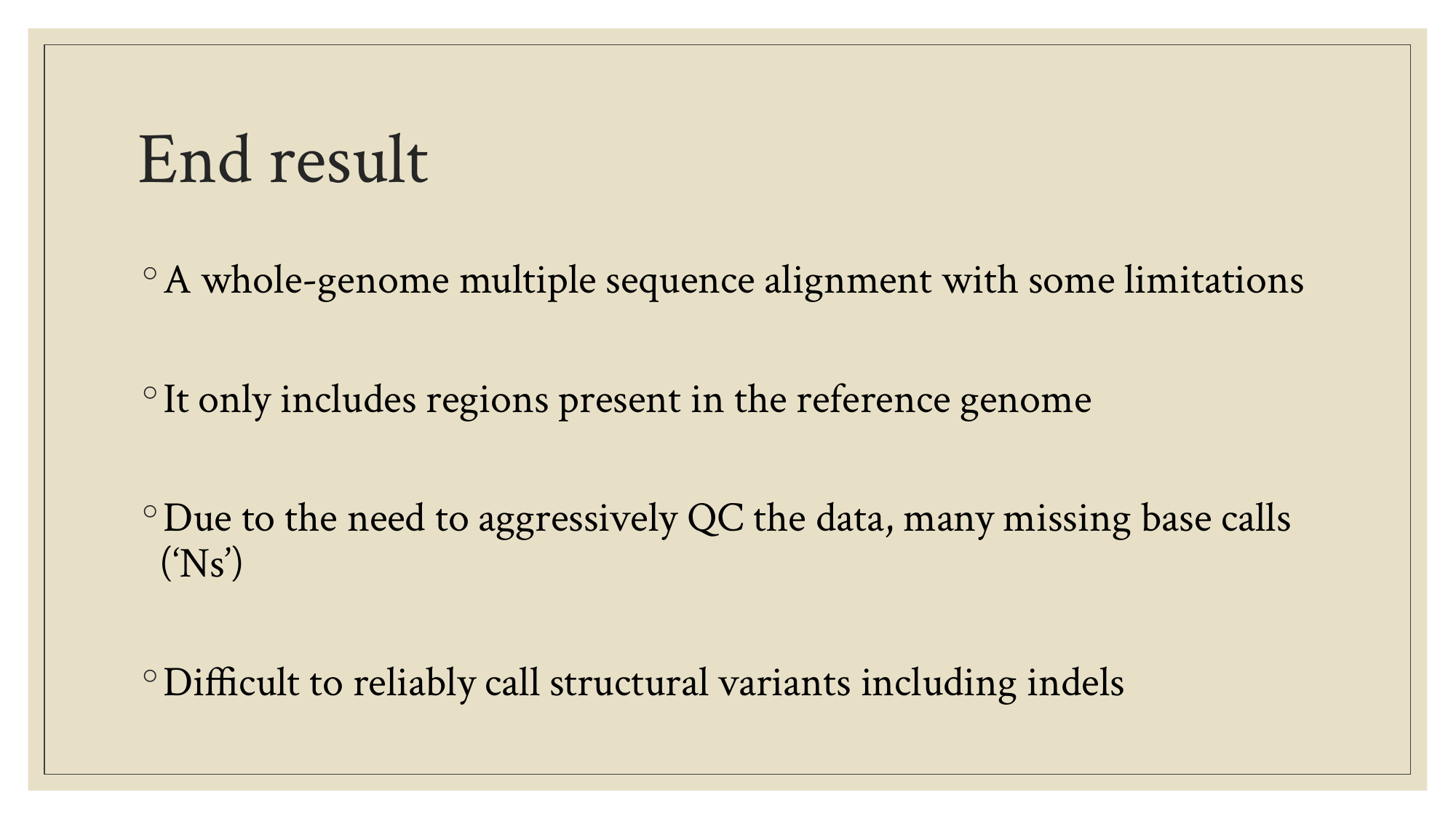

# End result
A whole-genome multiple sequence alignment with some limitations

It only includes regions present in the reference genome

Due to the need to aggressively QC the data, many missing base calls (‘Ns’)

Difficult to reliably call structural variants including indels